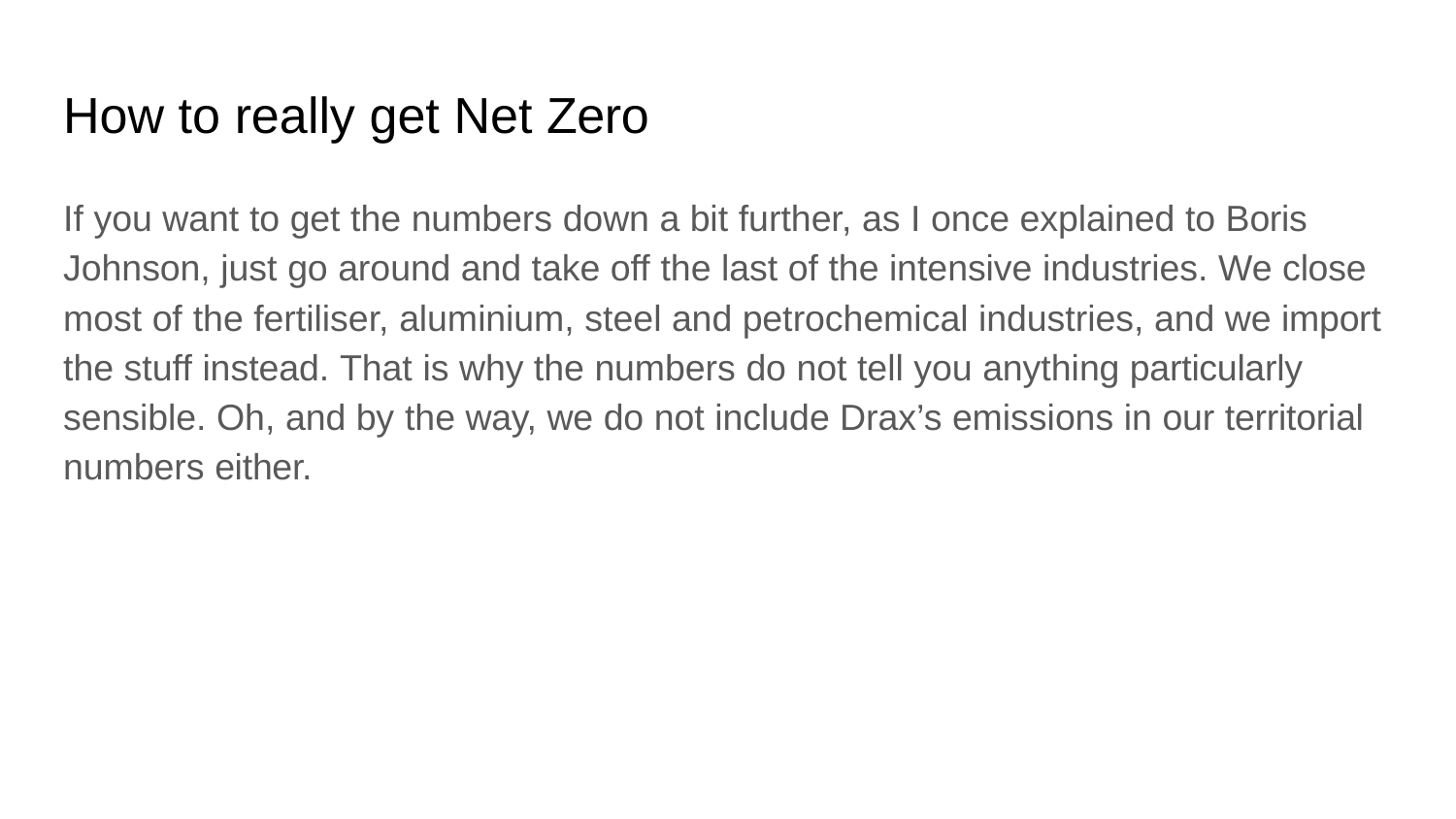

# How to really get Net Zero
If you want to get the numbers down a bit further, as I once explained to Boris Johnson, just go around and take off the last of the intensive industries. We close most of the fertiliser, aluminium, steel and petrochemical industries, and we import the stuff instead. That is why the numbers do not tell you anything particularly sensible. Oh, and by the way, we do not include Drax’s emissions in our territorial numbers either.